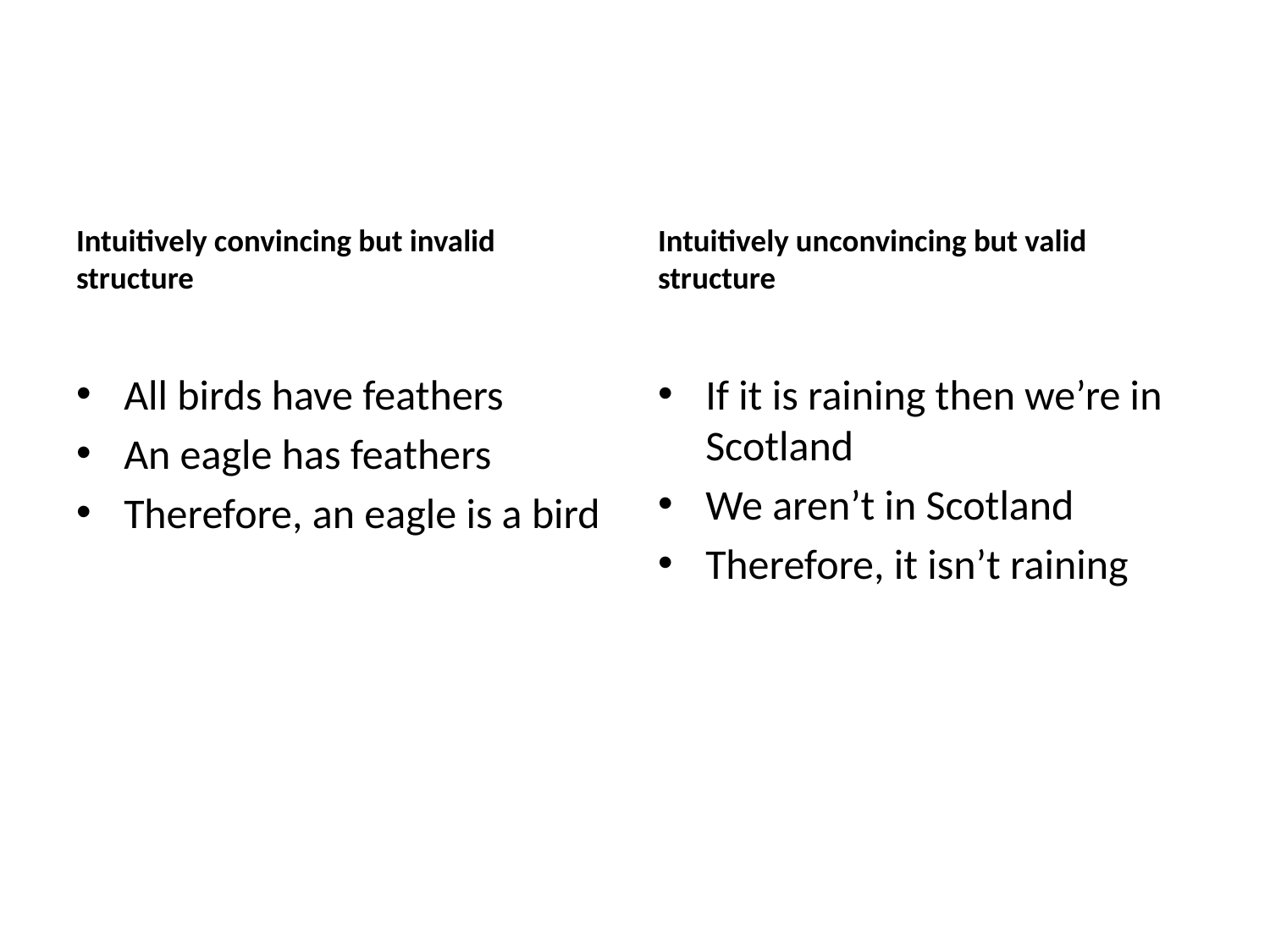

Intuitively convincing but invalid structure
Intuitively unconvincing but valid structure

All birds have feathers
An eagle has feathers
Therefore, an eagle is a bird

If it is raining then we’re in Scotland
We aren’t in Scotland
Therefore, it isn’t raining